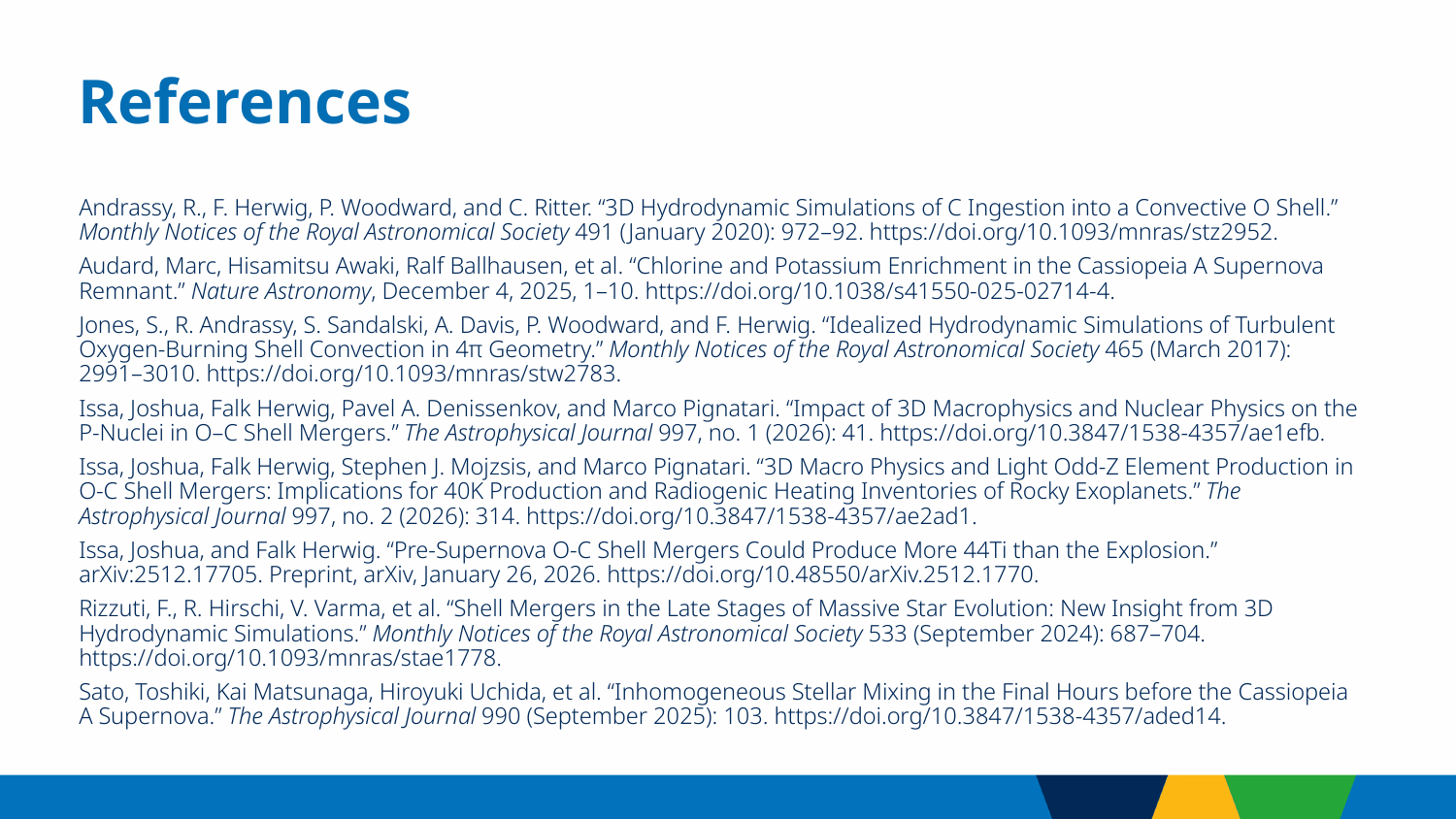

# References
Andrassy, R., F. Herwig, P. Woodward, and C. Ritter. “3D Hydrodynamic Simulations of C Ingestion into a Convective O Shell.” Monthly Notices of the Royal Astronomical Society 491 (January 2020): 972–92. https://doi.org/10.1093/mnras/stz2952.
Audard, Marc, Hisamitsu Awaki, Ralf Ballhausen, et al. “Chlorine and Potassium Enrichment in the Cassiopeia A Supernova Remnant.” Nature Astronomy, December 4, 2025, 1–10. https://doi.org/10.1038/s41550-025-02714-4.
Jones, S., R. Andrassy, S. Sandalski, A. Davis, P. Woodward, and F. Herwig. “Idealized Hydrodynamic Simulations of Turbulent Oxygen-Burning Shell Convection in 4π Geometry.” Monthly Notices of the Royal Astronomical Society 465 (March 2017): 2991–3010. https://doi.org/10.1093/mnras/stw2783.
Issa, Joshua, Falk Herwig, Pavel A. Denissenkov, and Marco Pignatari. “Impact of 3D Macrophysics and Nuclear Physics on the P-Nuclei in O–C Shell Mergers.” The Astrophysical Journal 997, no. 1 (2026): 41. https://doi.org/10.3847/1538-4357/ae1efb.
Issa, Joshua, Falk Herwig, Stephen J. Mojzsis, and Marco Pignatari. “3D Macro Physics and Light Odd-Z Element Production in O-C Shell Mergers: Implications for 40K Production and Radiogenic Heating Inventories of Rocky Exoplanets.” The Astrophysical Journal 997, no. 2 (2026): 314. https://doi.org/10.3847/1538-4357/ae2ad1.
Issa, Joshua, and Falk Herwig. “Pre-Supernova O-C Shell Mergers Could Produce More 44Ti than the Explosion.” arXiv:2512.17705. Preprint, arXiv, January 26, 2026. https://doi.org/10.48550/arXiv.2512.1770.
Rizzuti, F., R. Hirschi, V. Varma, et al. “Shell Mergers in the Late Stages of Massive Star Evolution: New Insight from 3D Hydrodynamic Simulations.” Monthly Notices of the Royal Astronomical Society 533 (September 2024): 687–704. https://doi.org/10.1093/mnras/stae1778.
Sato, Toshiki, Kai Matsunaga, Hiroyuki Uchida, et al. “Inhomogeneous Stellar Mixing in the Final Hours before the Cassiopeia A Supernova.” The Astrophysical Journal 990 (September 2025): 103. https://doi.org/10.3847/1538-4357/aded14.